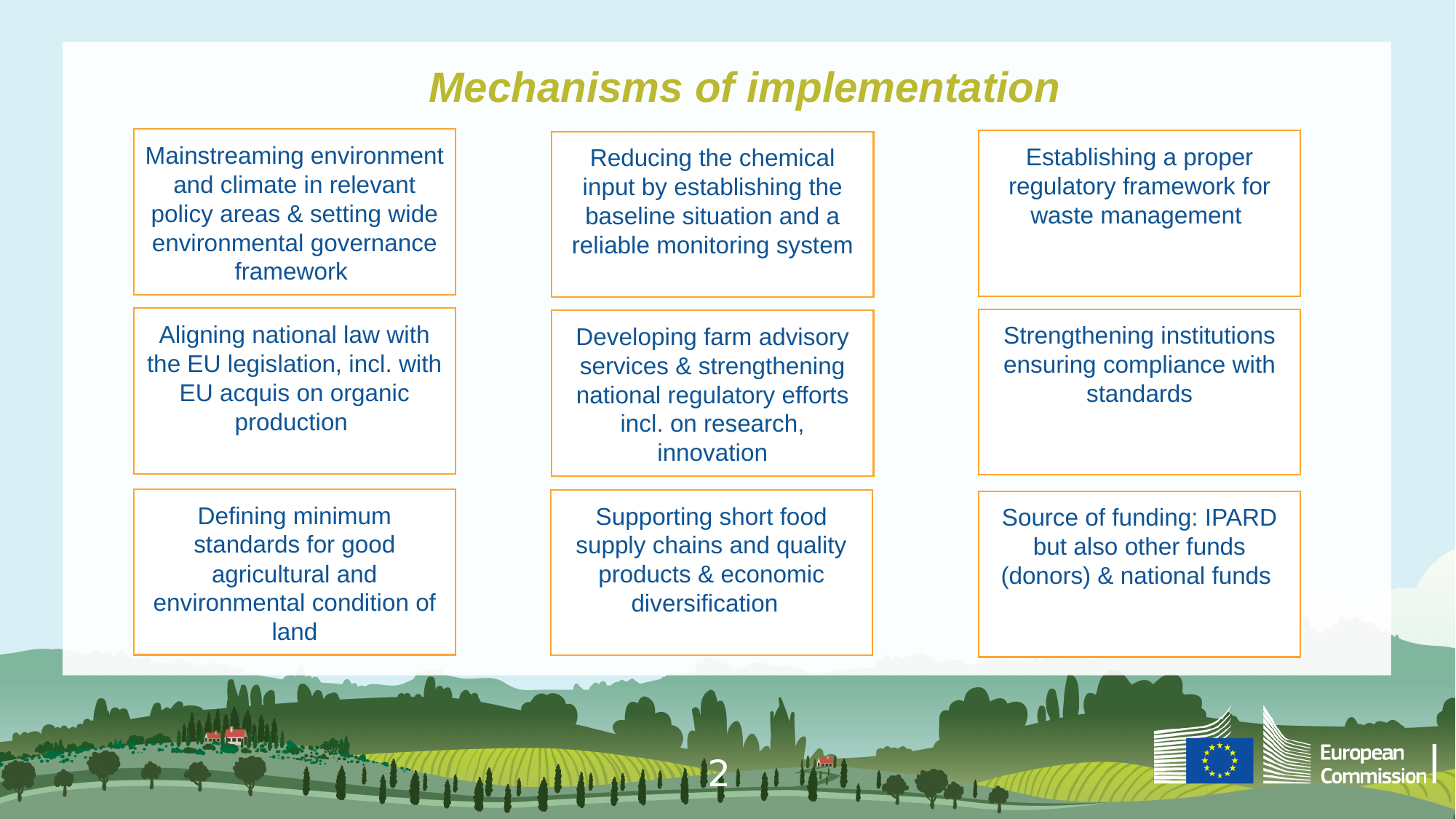

Mechanisms of implementation
Mainstreaming environment and climate in relevant policy areas & setting wide environmental governance framework
Establishing a proper regulatory framework for waste management
Reducing the chemical input by establishing the baseline situation and a reliable monitoring system

Aligning national law with the EU legislation, incl. with EU acquis on organic production
Strengthening institutions ensuring compliance with standards
Developing farm advisory services & strengthening national regulatory efforts incl. on research, innovation
Defining minimum standards for good agricultural and environmental condition of land
Supporting short food supply chains and quality products & economic diversification
Source of funding: IPARD but also other funds (donors) & national funds
2